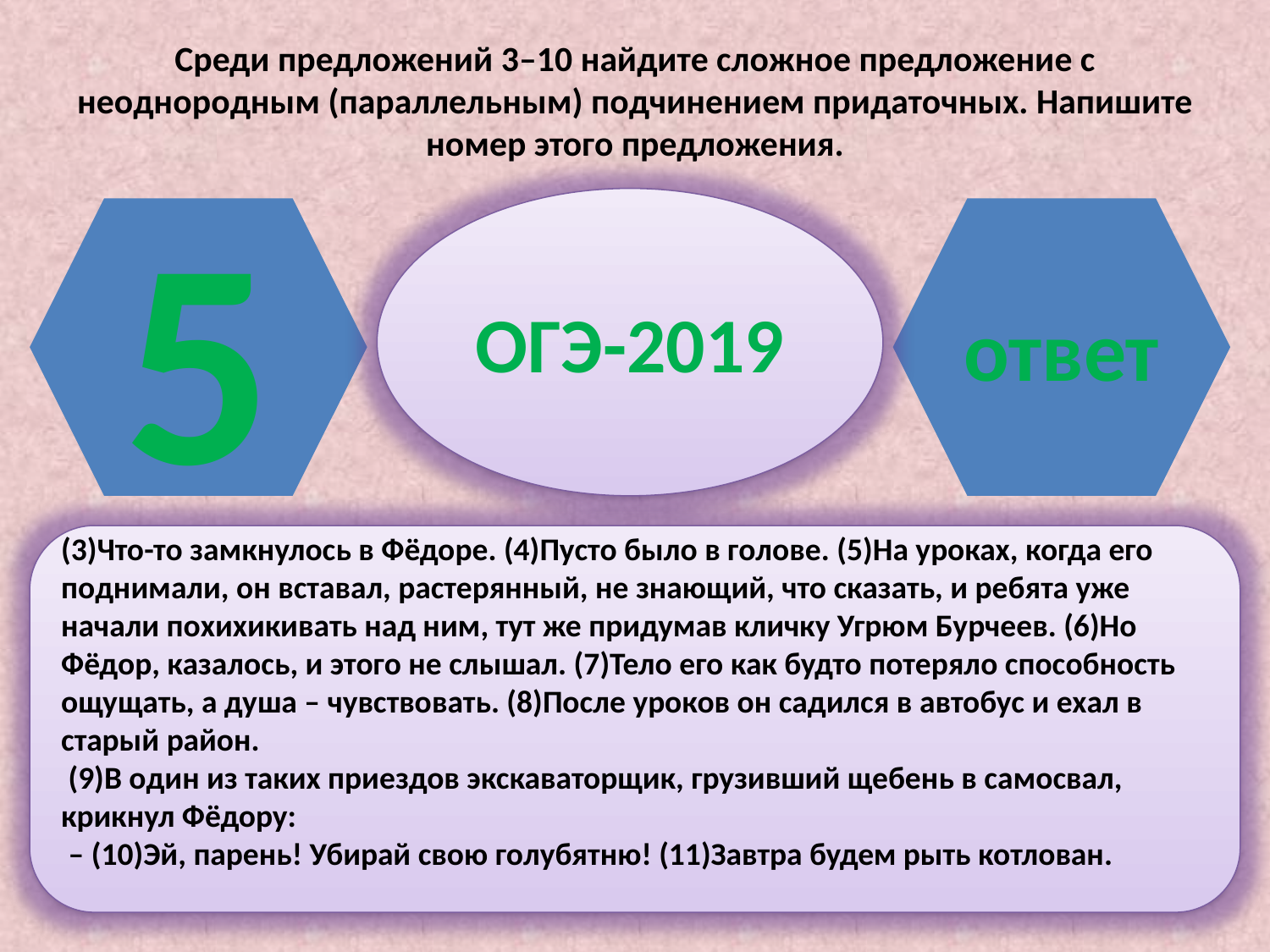

Среди предложений 3–10 найдите сложное предложение с неоднородным (параллельным) подчинением придаточных. Напишите номер этого предложения.

ОГЭ-2019
5
ответ
(3)Что-то замкнулось в Фёдоре. (4)Пусто было в голове. (5)На уроках, когда его поднимали, он вставал, растерянный, не знающий, что сказать, и ребята уже начали похихикивать над ним, тут же придумав кличку Угрюм Бурчеев. (6)Но Фёдор, казалось, и этого не слышал. (7)Тело его как будто потеряло способность ощущать, а душа – чувствовать. (8)После уроков он садился в автобус и ехал в старый район.
 (9)В один из таких приездов экскаваторщик, грузивший щебень в самосвал, крикнул Фёдору:
 – (10)Эй, парень! Убирай свою голубятню! (11)Завтра будем рыть котлован.